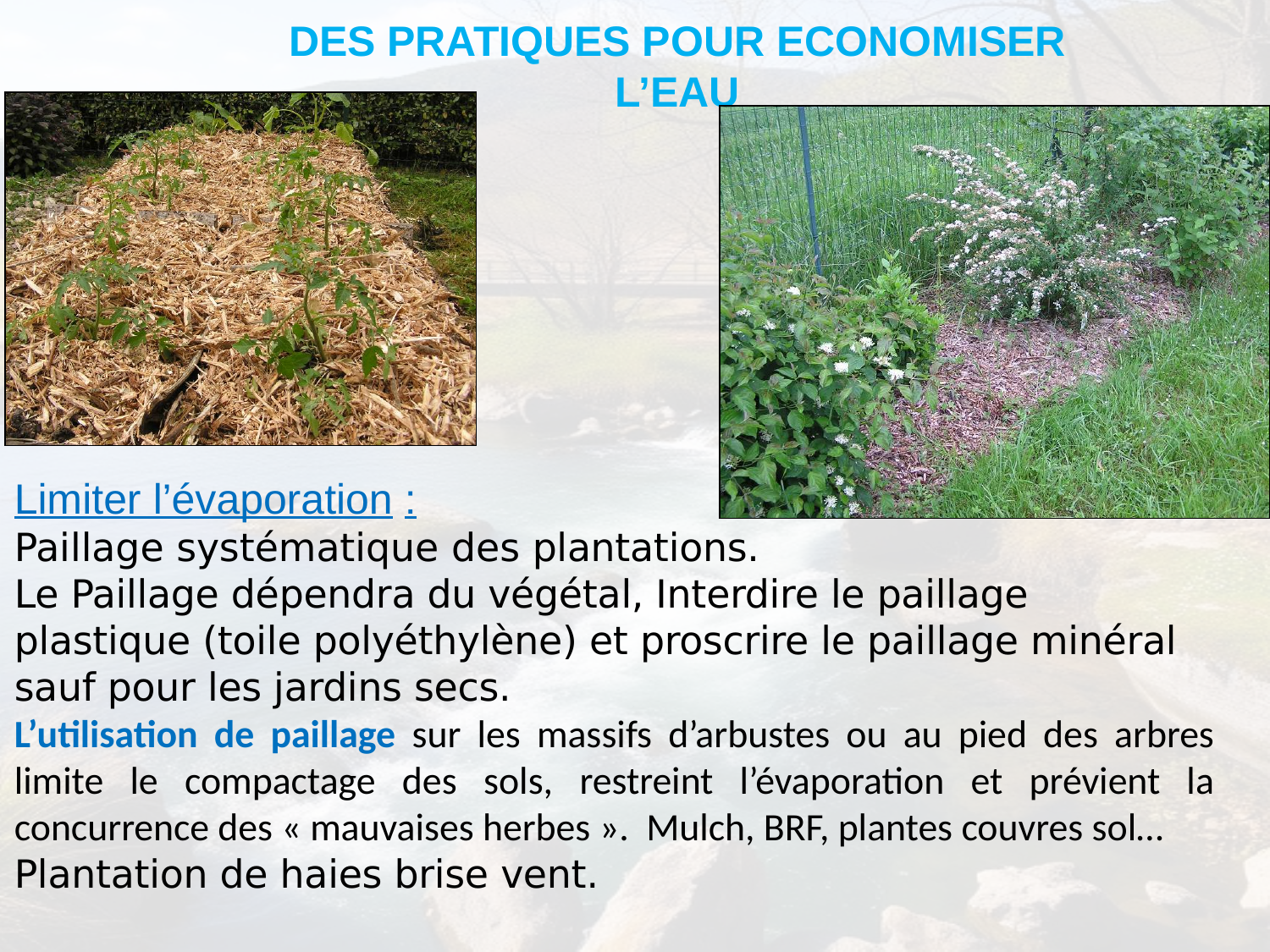

DES PRATIQUES POUR ECONOMISER L’EAU

Limiter l’évaporation :
Paillage systématique des plantations.
Le Paillage dépendra du végétal, Interdire le paillage plastique (toile polyéthylène) et proscrire le paillage minéral sauf pour les jardins secs.
L’utilisation de paillage sur les massifs d’arbustes ou au pied des arbres limite le compactage des sols, restreint l’évaporation et prévient la concurrence des « mauvaises herbes ».  Mulch, BRF, plantes couvres sol…
Plantation de haies brise vent.